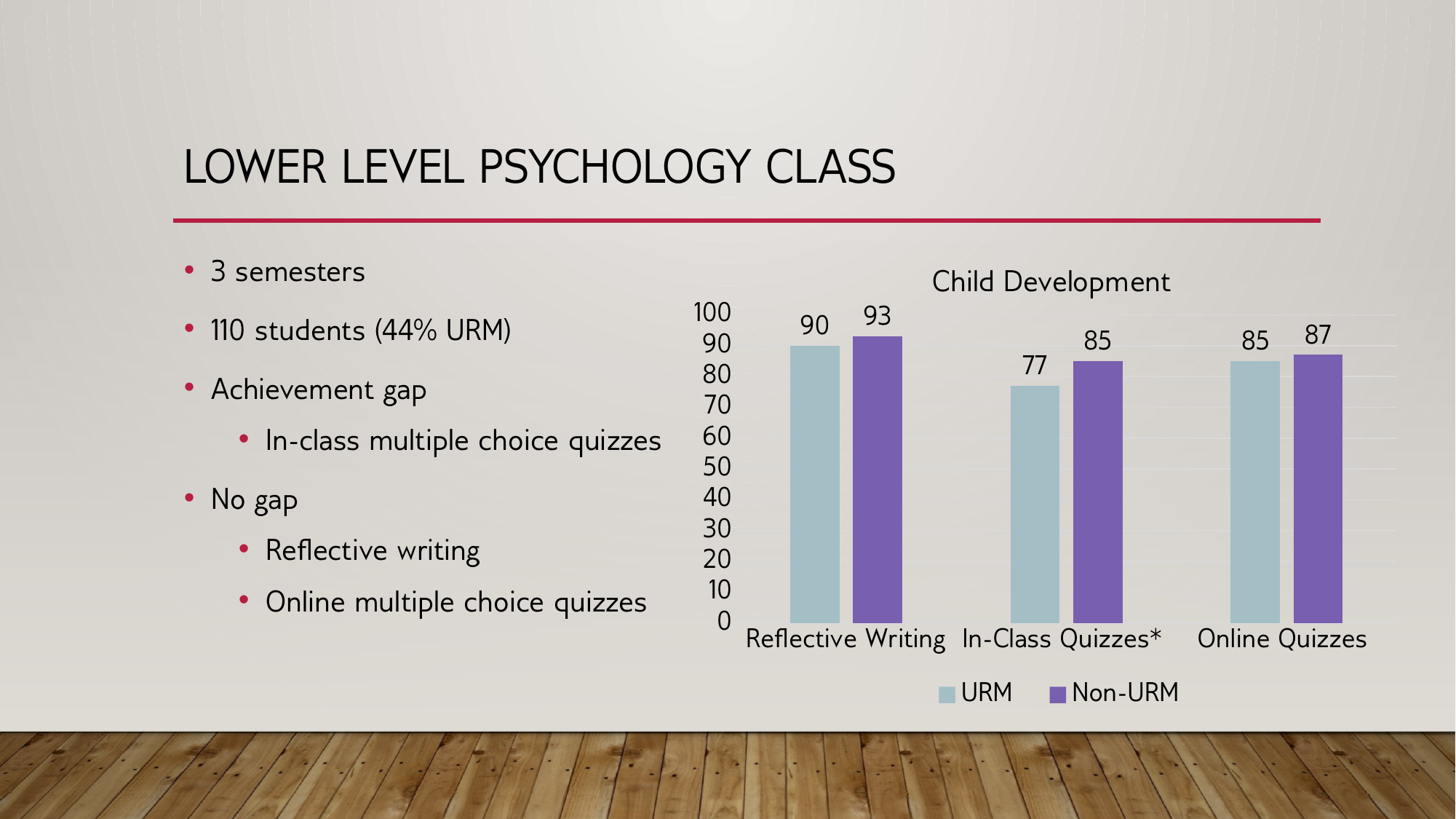

# Lower Level psychology Class
3 semesters
110 students (44% URM)
Achievement gap
In-class multiple choice quizzes
No gap
Reflective writing
Online multiple choice quizzes

### Chart: Child Development

| Category | URM | Non-URM |
|---|---|---|
| Reflective Writing | 90.0 | 93.0 |
| In-Class Quizzes*  | 77.0 | 85.0 |
| Online Quizzes  | 85.0 | 87.0 |